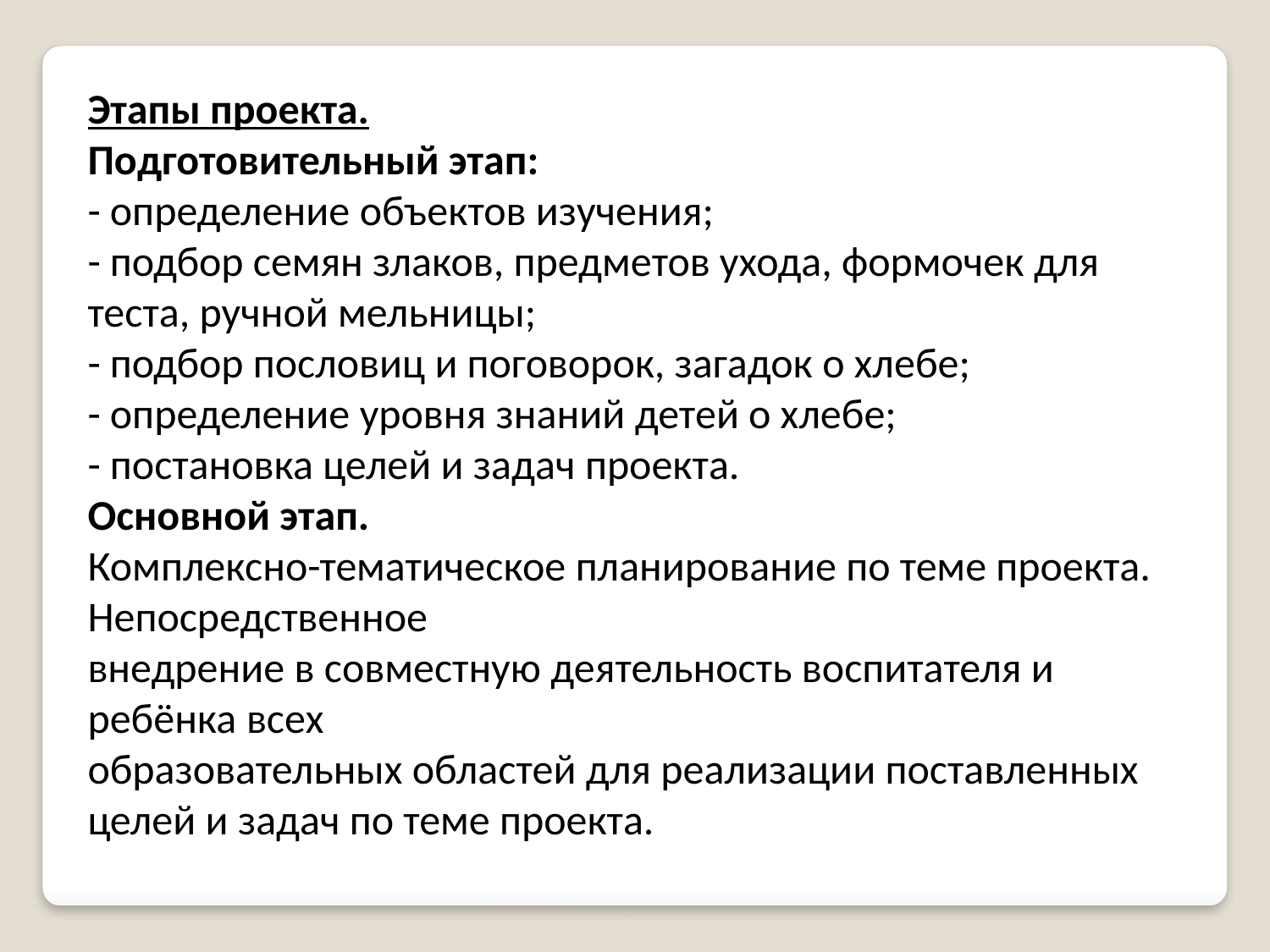

Этапы проекта.
Подготовительный этап:
- определение объектов изучения;
- подбор семян злаков, предметов ухода, формочек для теста, ручной мельницы;
- подбор пословиц и поговорок, загадок о хлебе;
- определение уровня знаний детей о хлебе;
- постановка целей и задач проекта.
Основной этап.
Комплексно-тематическое планирование по теме проекта. Непосредственное
внедрение в совместную деятельность воспитателя и ребёнка всех
образовательных областей для реализации поставленных целей и задач по теме проекта.